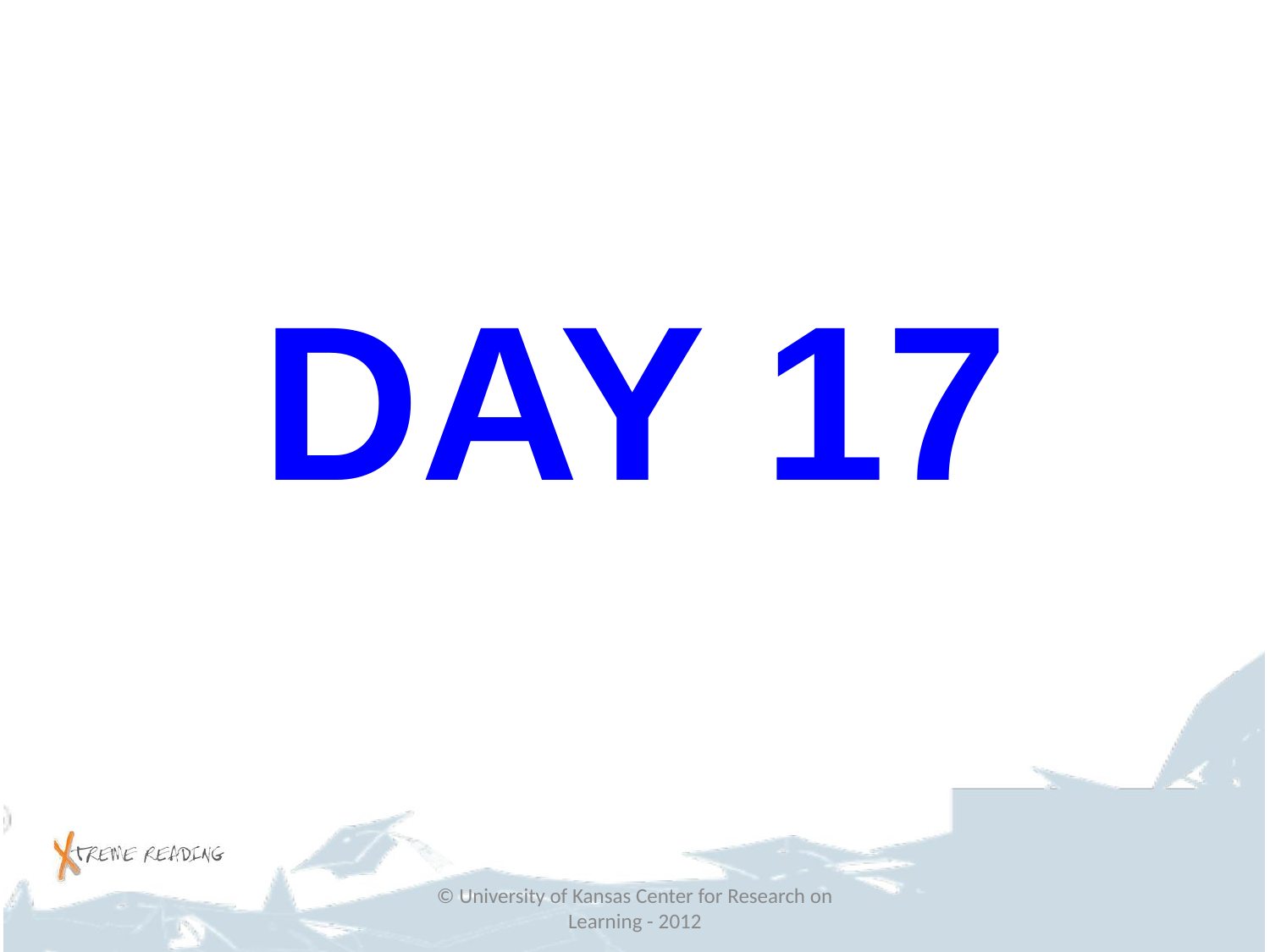

#
DAY 17
© University of Kansas Center for Research on Learning - 2012